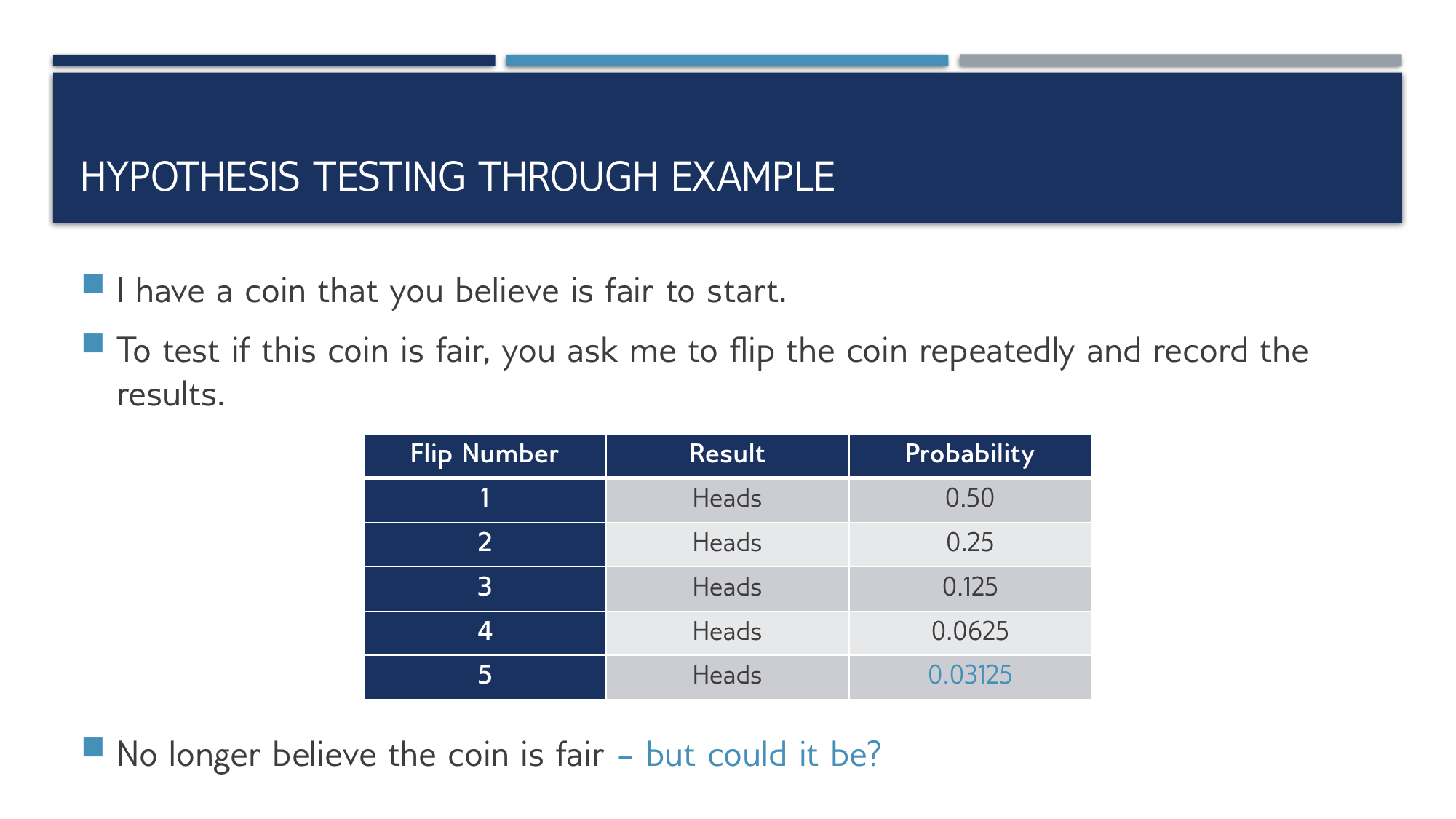

# Hypothesis Testing Through Example
I have a coin that you believe is fair to start.
To test if this coin is fair, you ask me to flip the coin repeatedly and record the results.

No longer believe the coin is fair – but could it be?

| Flip Number | Result | Probability |
| --- | --- | --- |
| 1 | Heads | 0.50 |
| 2 | Heads | 0.25 |
| 3 | Heads | 0.125 |
| 4 | Heads | 0.0625 |
| 5 | Heads | 0.03125 |